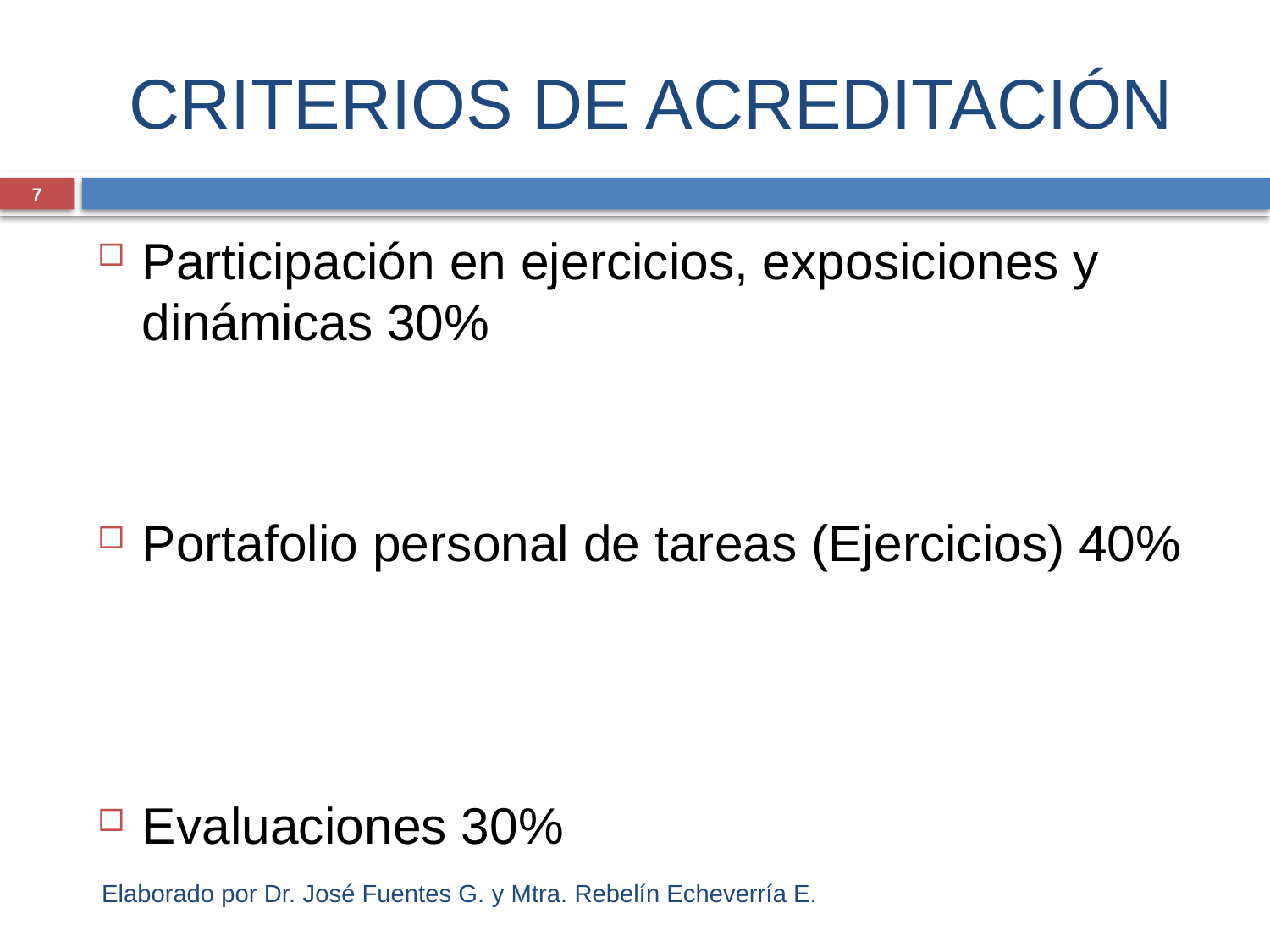

# CRITERIOS DE ACREDITACIÓN
7
Participación en ejercicios, exposiciones y dinámicas 30%

Portafolio personal de tareas (Ejercicios) 40%

Evaluaciones 30%

Elaborado por Dr. José Fuentes G. y Mtra. Rebelín Echeverría E.